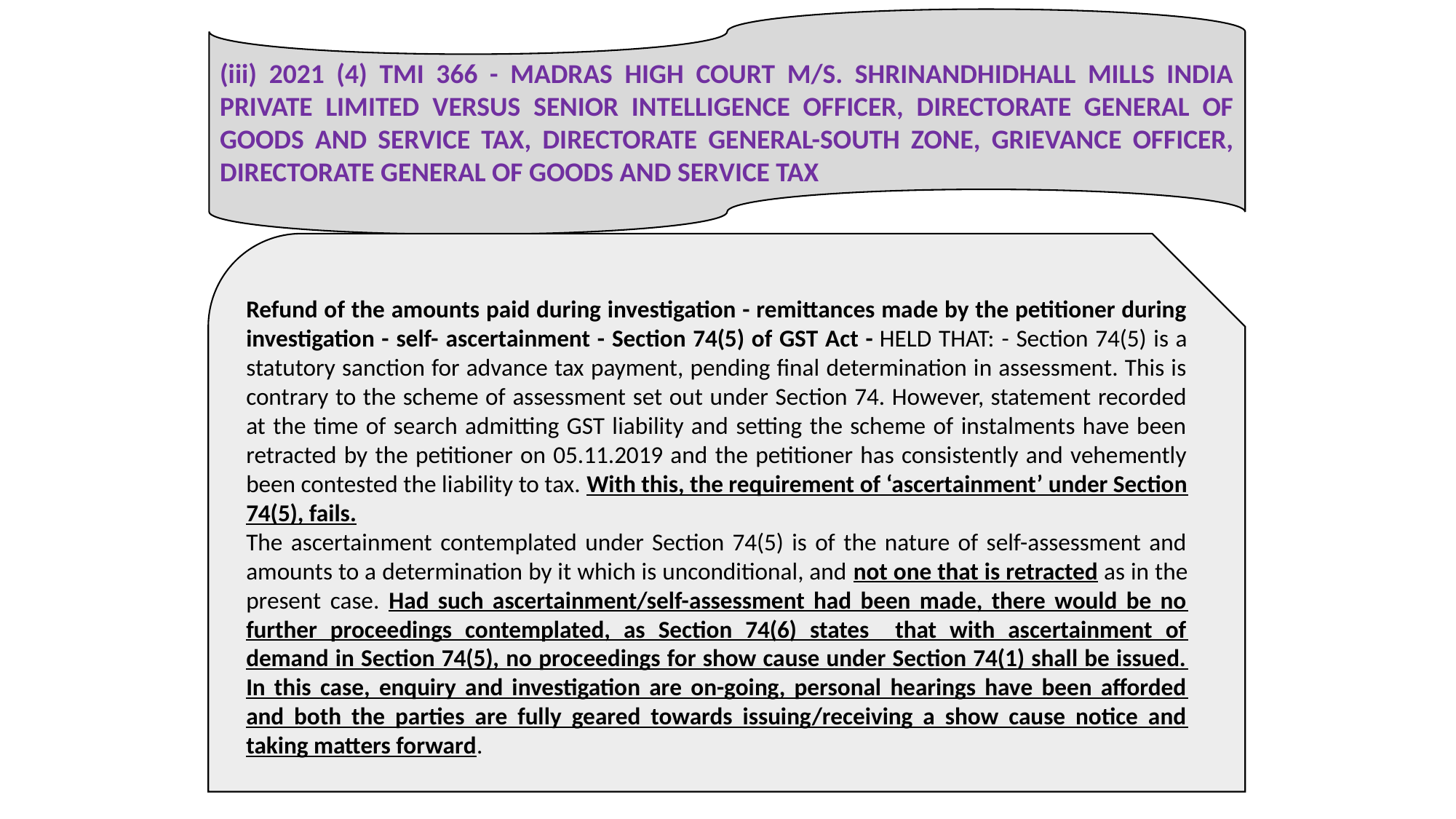

(iii) 2021 (4) TMI 366 - MADRAS HIGH COURT M/S. SHRINANDHIDHALL MILLS INDIA PRIVATE LIMITED VERSUS SENIOR INTELLIGENCE OFFICER, DIRECTORATE GENERAL OF GOODS AND SERVICE TAX, DIRECTORATE GENERAL-SOUTH ZONE, GRIEVANCE OFFICER, DIRECTORATE GENERAL OF GOODS AND SERVICE TAX
Refund of the amounts paid during investigation - remittances made by the petitioner during investigation - self- ascertainment - Section 74(5) of GST Act - HELD THAT: - Section 74(5) is a statutory sanction for advance tax payment, pending final determination in assessment. This is contrary to the scheme of assessment set out under Section 74. However, statement recorded at the time of search admitting GST liability and setting the scheme of instalments have been retracted by the petitioner on 05.11.2019 and the petitioner has consistently and vehemently been contested the liability to tax. With this, the requirement of ‘ascertainment’ under Section 74(5), fails.
The ascertainment contemplated under Section 74(5) is of the nature of self-assessment and amounts to a determination by it which is unconditional, and not one that is retracted as in the present case. Had such ascertainment/self-assessment had been made, there would be no further proceedings contemplated, as Section 74(6) states  that with ascertainment of demand in Section 74(5), no proceedings for show cause under Section 74(1) shall be issued. In this case, enquiry and investigation are on-going, personal hearings have been afforded and both the parties are fully geared towards issuing/receiving a show cause notice and taking matters forward.